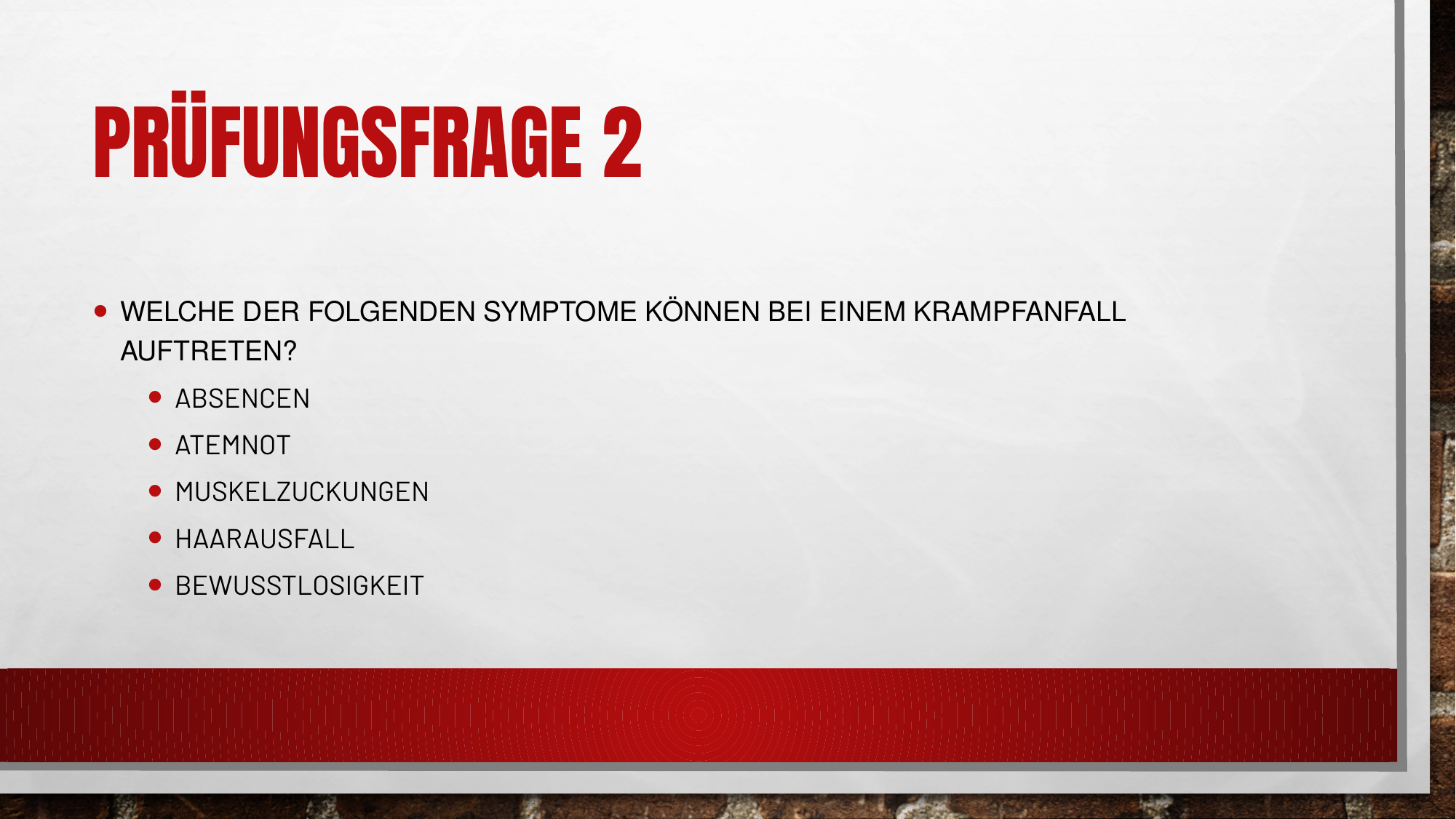

# Prüfungsfrage 2
Welche der folgenden Symptome können bei einem Krampfanfall auftreten?
Absencen
Atemnot
Muskelzuckungen
Haarausfall
Bewusstlosigkeit